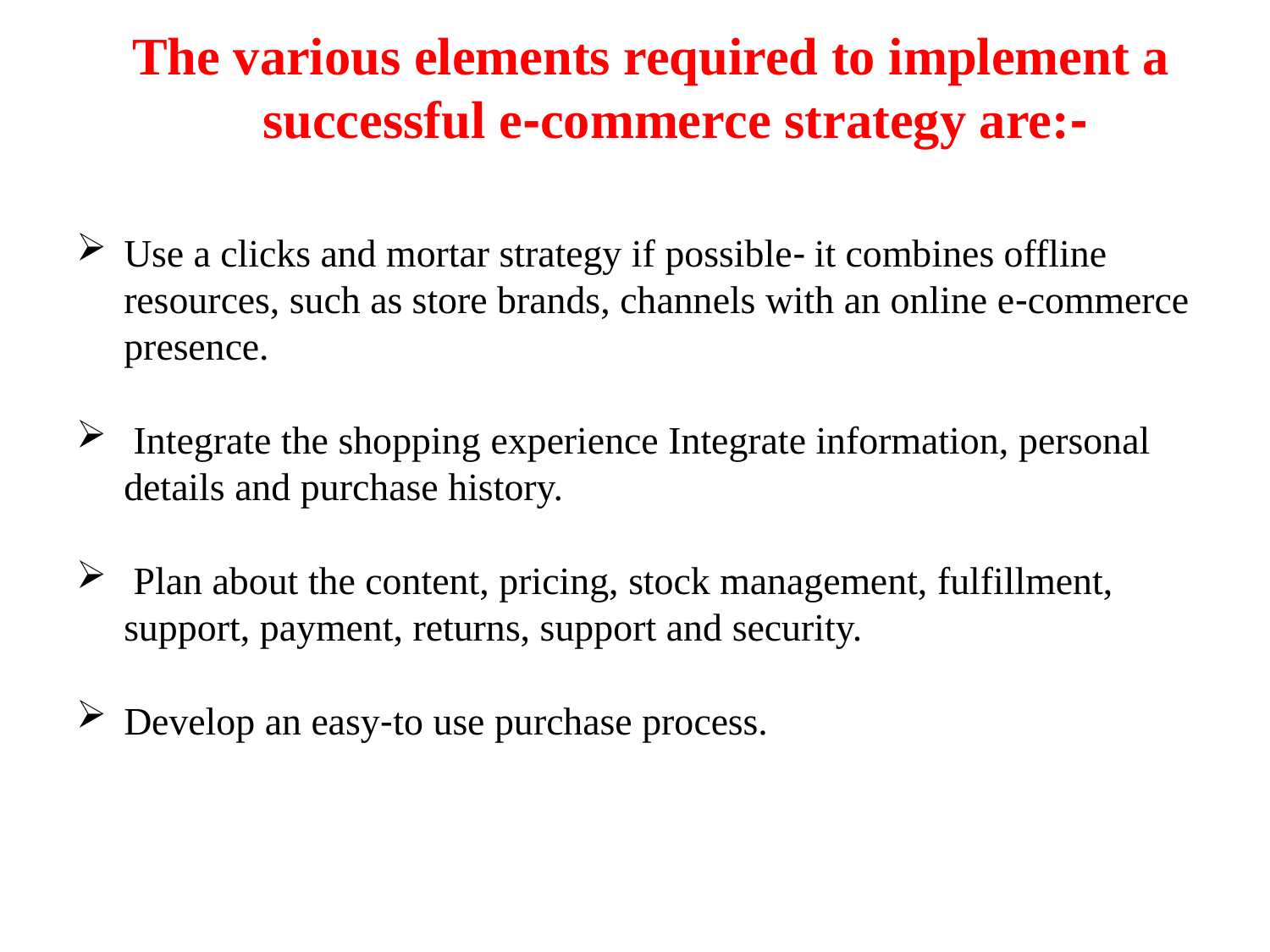

# The various elements required to implement a successful e‐commerce strategy are:‐
Use a clicks and mortar strategy if possible‐ it combines offline resources, such as store brands, channels with an online e‐commerce presence.

 Integrate the shopping experience Integrate information, personal details and purchase history.

 Plan about the content, pricing, stock management, fulfillment, support, payment, returns, support and security.

Develop an easy‐to use purchase process.